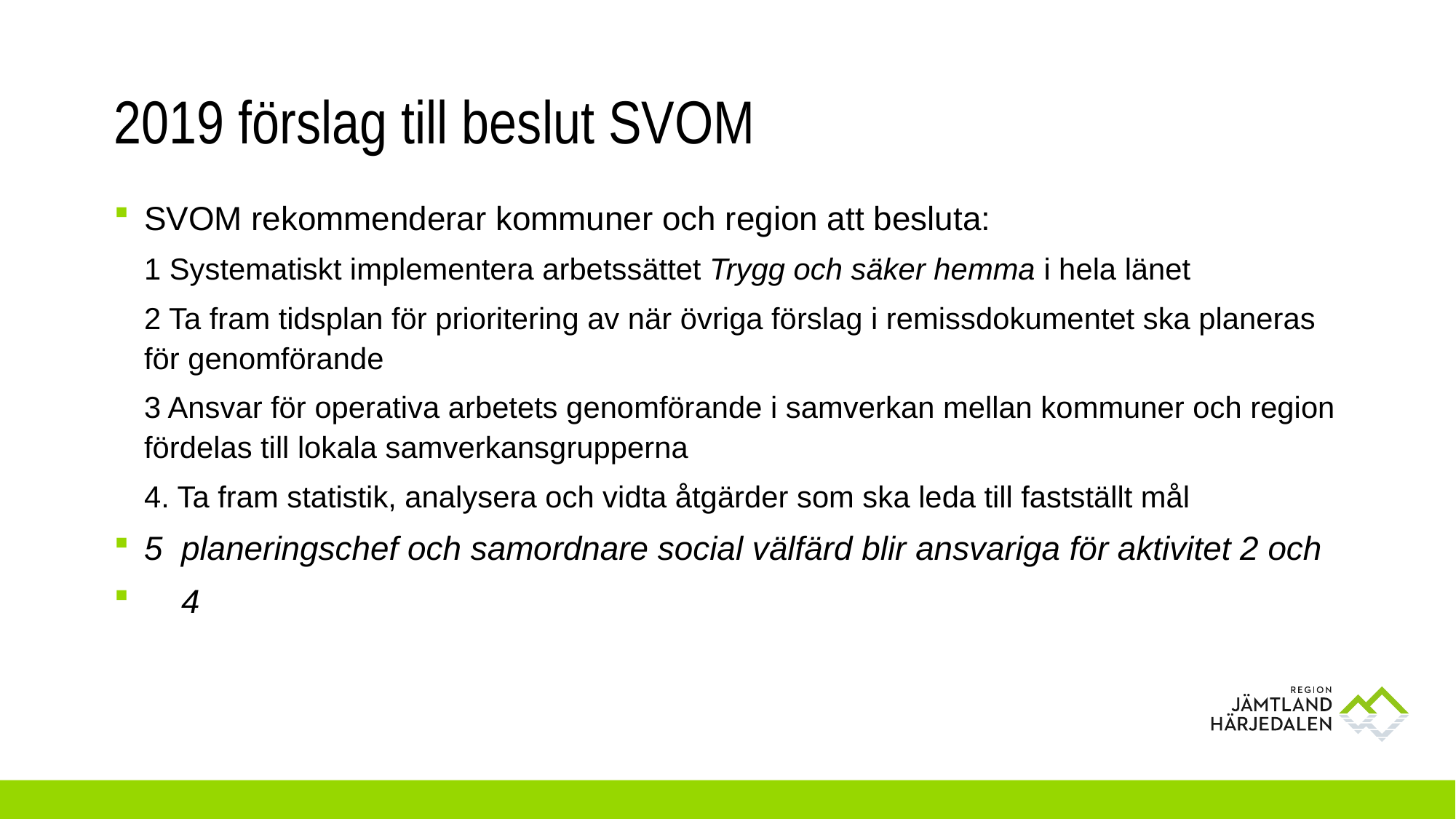

# 2019 förslag till beslut SVOM
SVOM rekommenderar kommuner och region att besluta:
1 Systematiskt implementera arbetssättet Trygg och säker hemma i hela länet
2 Ta fram tidsplan för prioritering av när övriga förslag i remissdokumentet ska planeras för genomförande
3 Ansvar för operativa arbetets genomförande i samverkan mellan kommuner och region fördelas till lokala samverkansgrupperna
4. Ta fram statistik, analysera och vidta åtgärder som ska leda till fastställt mål
5  planeringschef och samordnare social välfärd blir ansvariga för aktivitet 2 och
    4